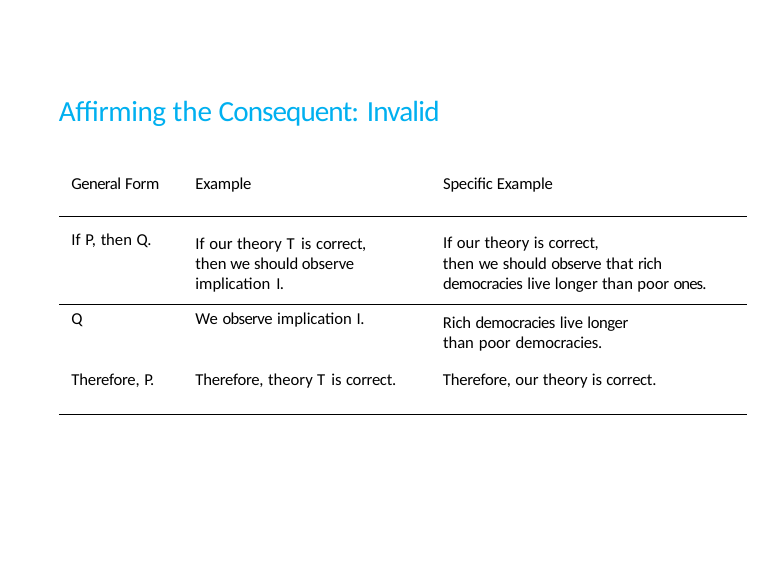

Affirming the Consequent: Invalid
| General Form | Example | Specific Example |
| --- | --- | --- |
| If P, then Q. | If our theory T is correct, then we should observe implication I. | If our theory is correct, then we should observe that rich democracies live longer than poor ones. |
| Q | We observe implication I. | Rich democracies live longer than poor democracies. |
| Therefore, P. | Therefore, theory T is correct. | Therefore, our theory is correct. |